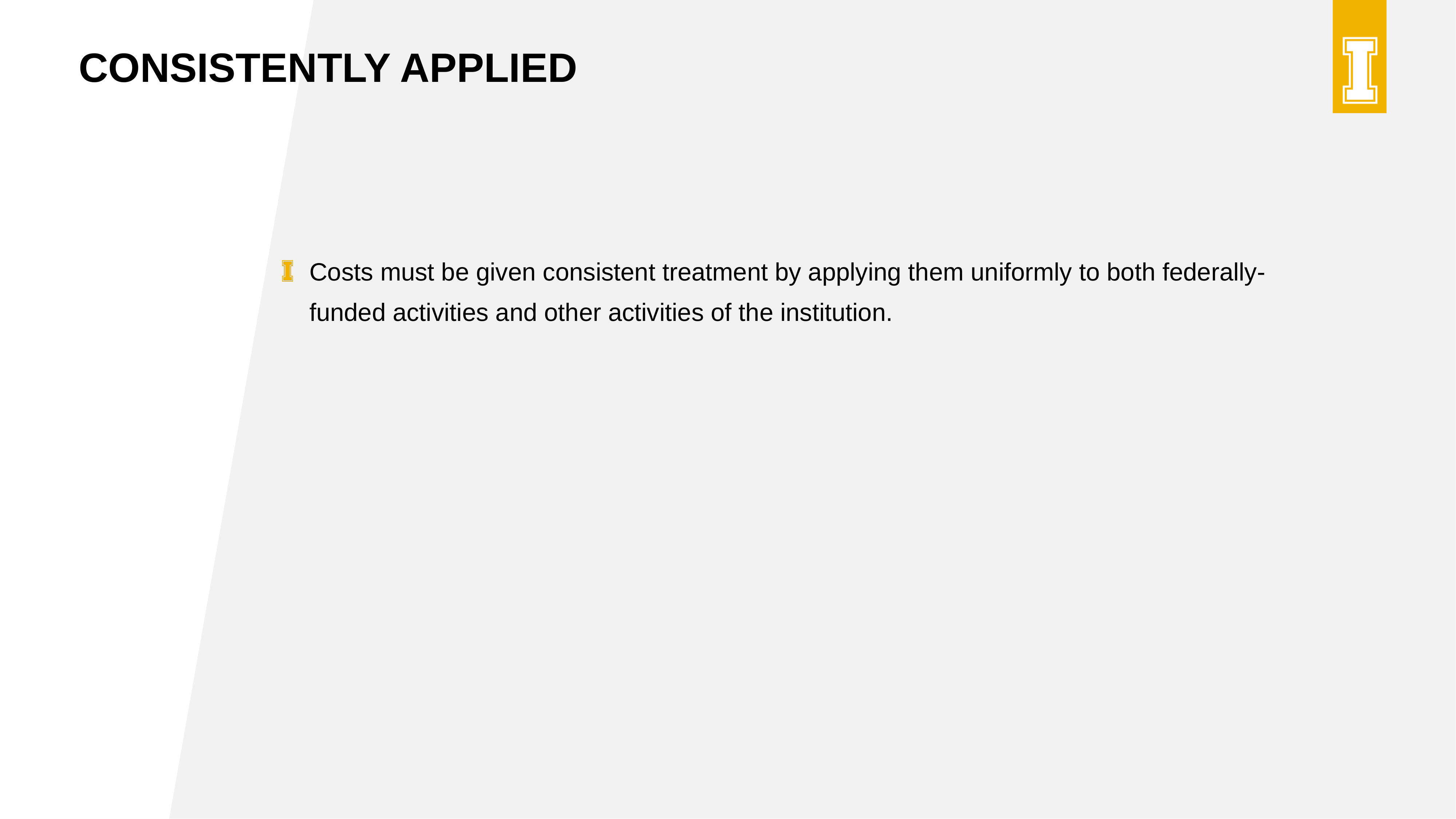

Consistently applied
Costs must be given consistent treatment by applying them uniformly to both federally-funded activities and other activities of the institution.